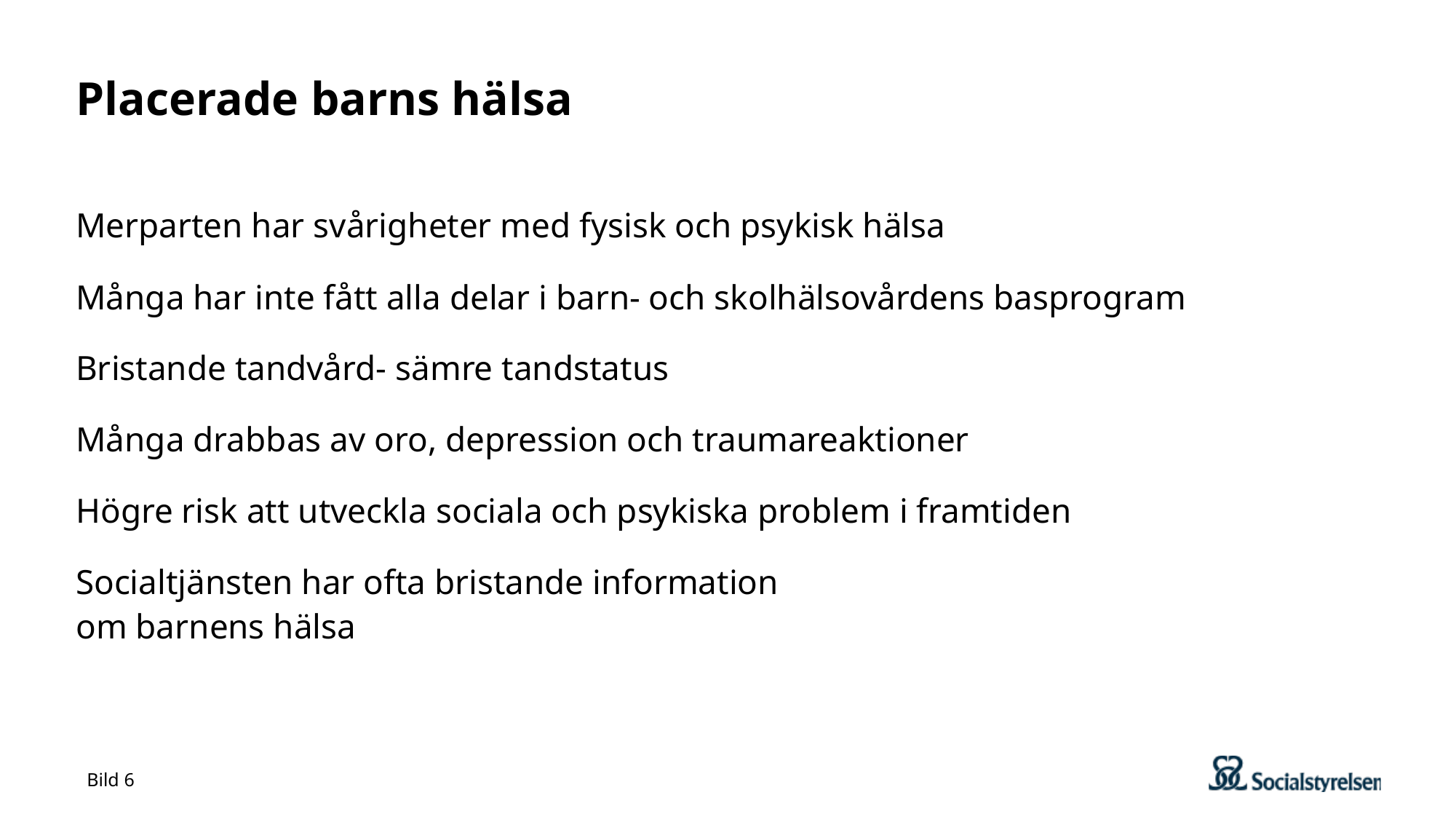

# Placerade barns hälsa
Merparten har svårigheter med fysisk och psykisk hälsa
Många har inte fått alla delar i barn- och skolhälsovårdens basprogram
Bristande tandvård- sämre tandstatus
Många drabbas av oro, depression och traumareaktioner
Högre risk att utveckla sociala och psykiska problem i framtiden
Socialtjänsten har ofta bristande information
om barnens hälsa

Bild 6